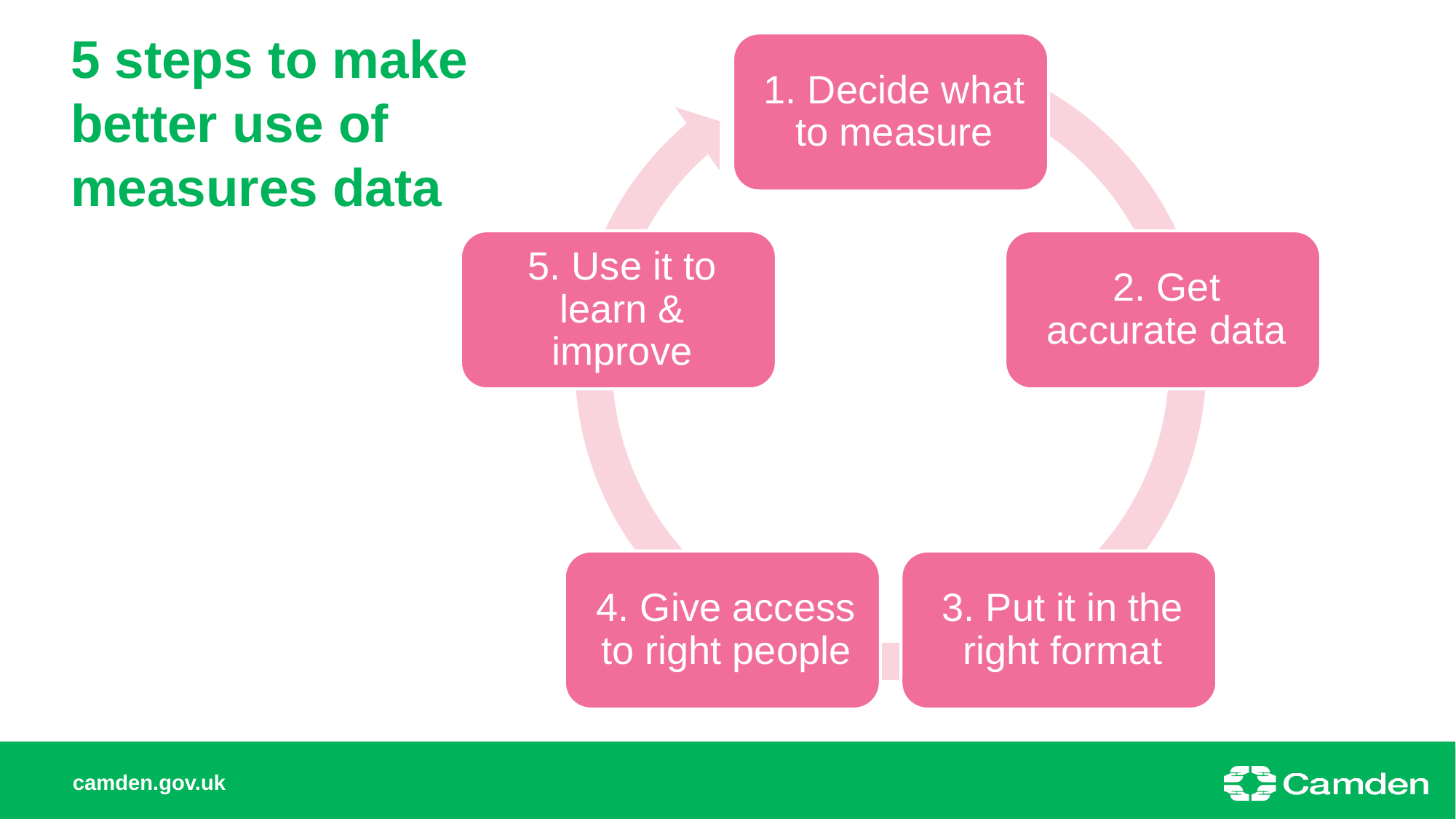

# 5 steps to make better use of measures data
1. Decide what to measure
2. Get accurate data
3. Put it in the right format
4. Give access to right people
5. Use it to learn & improve